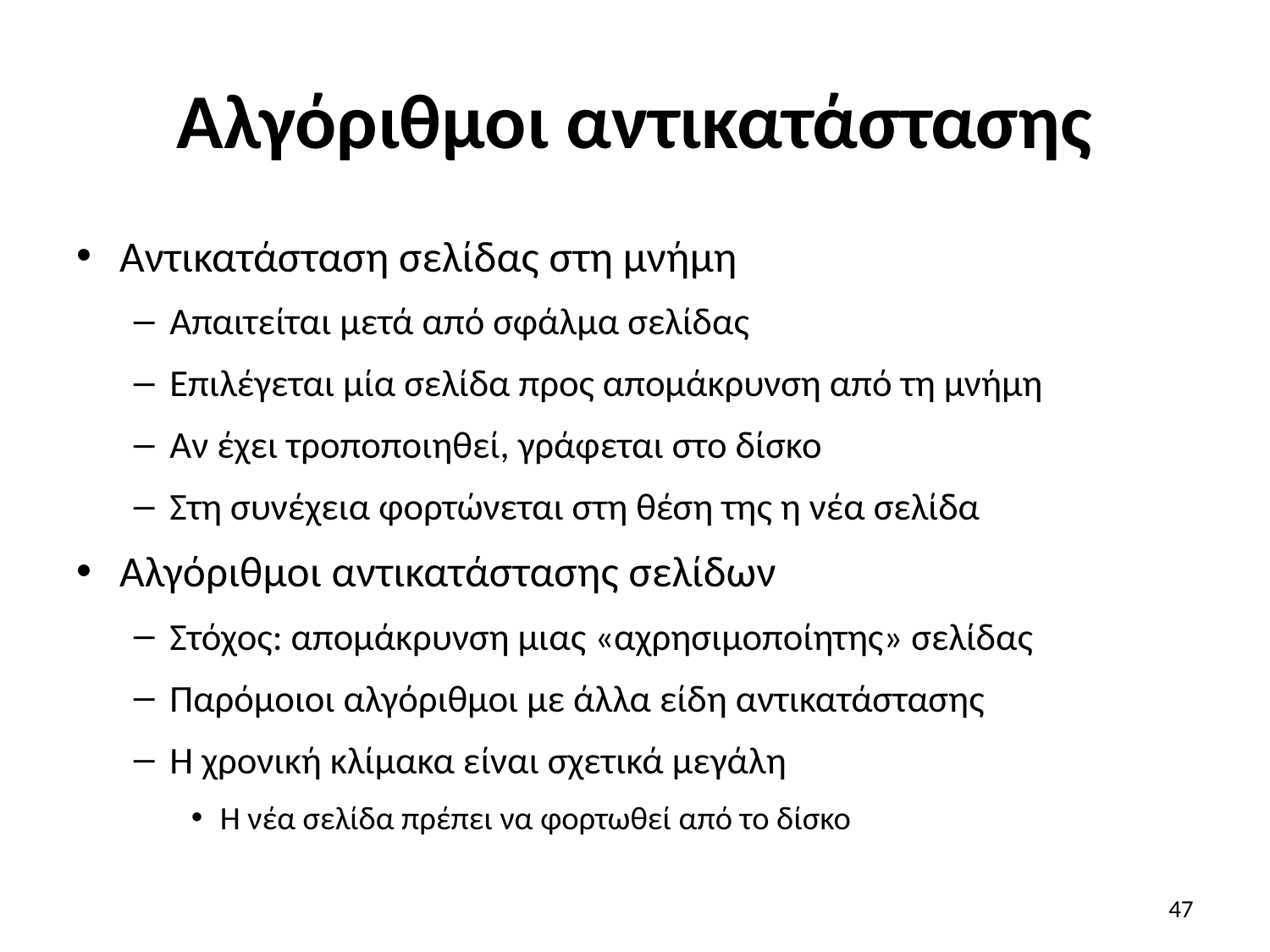

# Αλγόριθμοι αντικατάστασης
Αντικατάσταση σελίδας στη μνήμη
Απαιτείται μετά από σφάλμα σελίδας
Επιλέγεται μία σελίδα προς απομάκρυνση από τη μνήμη
Αν έχει τροποποιηθεί, γράφεται στο δίσκο
Στη συνέχεια φορτώνεται στη θέση της η νέα σελίδα
Αλγόριθμοι αντικατάστασης σελίδων
Στόχος: απομάκρυνση μιας «αχρησιμοποίητης» σελίδας
Παρόμοιοι αλγόριθμοι με άλλα είδη αντικατάστασης
Η χρονική κλίμακα είναι σχετικά μεγάλη
Η νέα σελίδα πρέπει να φορτωθεί από το δίσκο
47